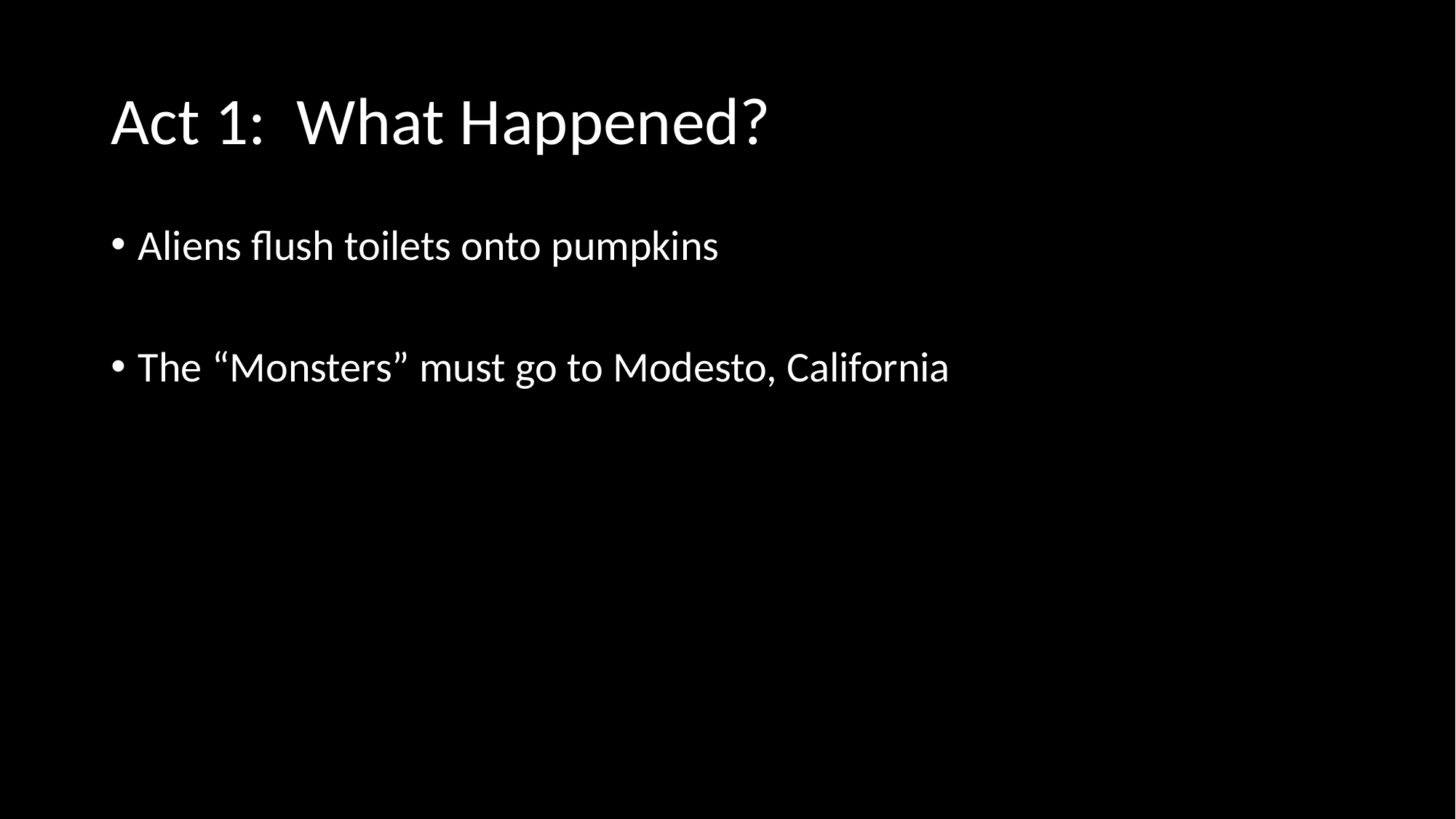

# Act 1:  What Happened?
Aliens flush toilets onto pumpkins

The “Monsters” must go to Modesto, California